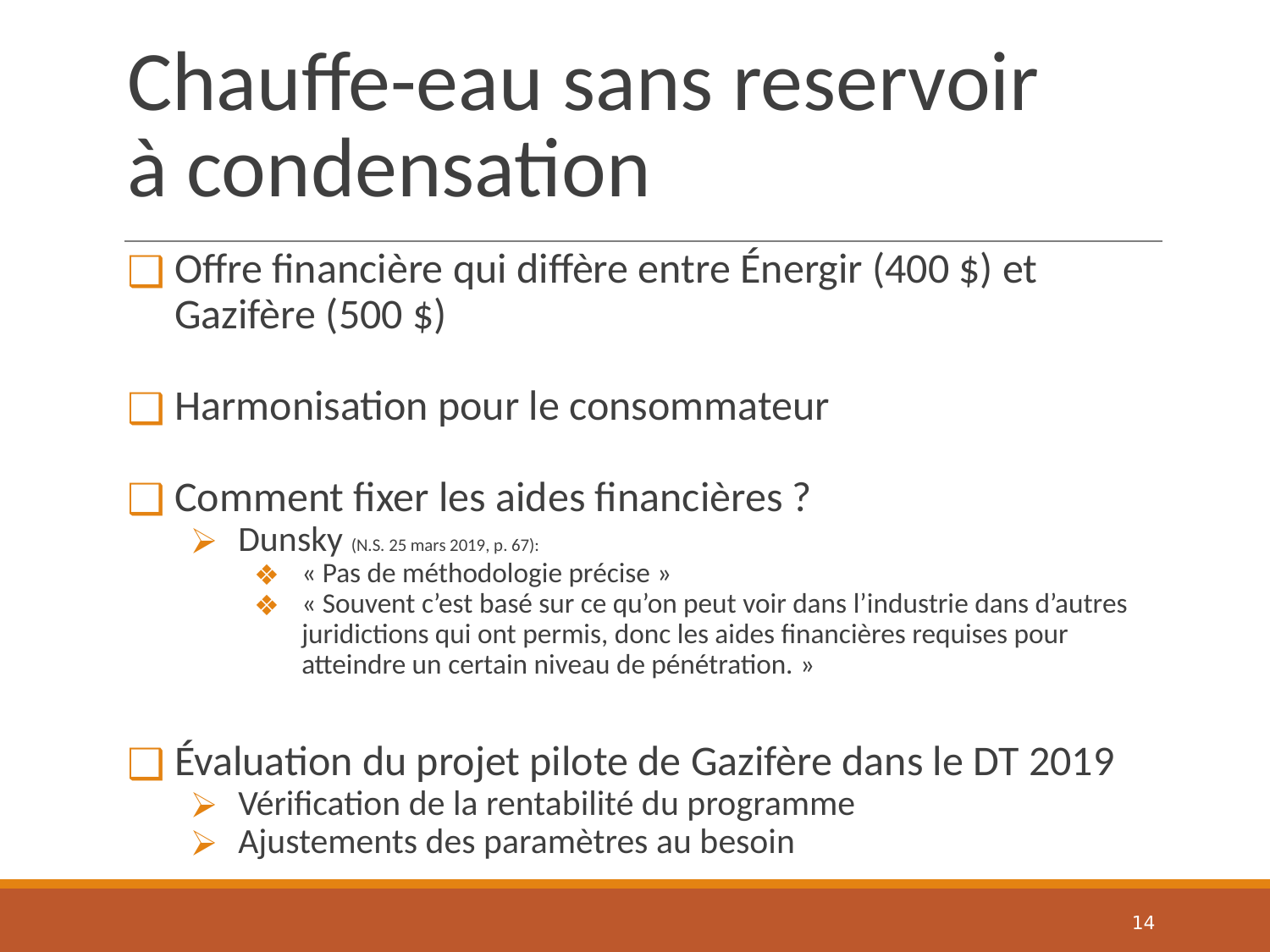

# Chauffe-eau sans reservoir à condensation
Offre financière qui diffère entre Énergir (400 $) et Gazifère (500 $)

Harmonisation pour le consommateur

Comment fixer les aides financières ?
Dunsky (N.S. 25 mars 2019, p. 67):
« Pas de méthodologie précise »
« Souvent c’est basé sur ce qu’on peut voir dans l’industrie dans d’autres juridictions qui ont permis, donc les aides financières requises pour atteindre un certain niveau de pénétration. »

Évaluation du projet pilote de Gazifère dans le DT 2019
Vérification de la rentabilité du programme
Ajustements des paramètres au besoin

14